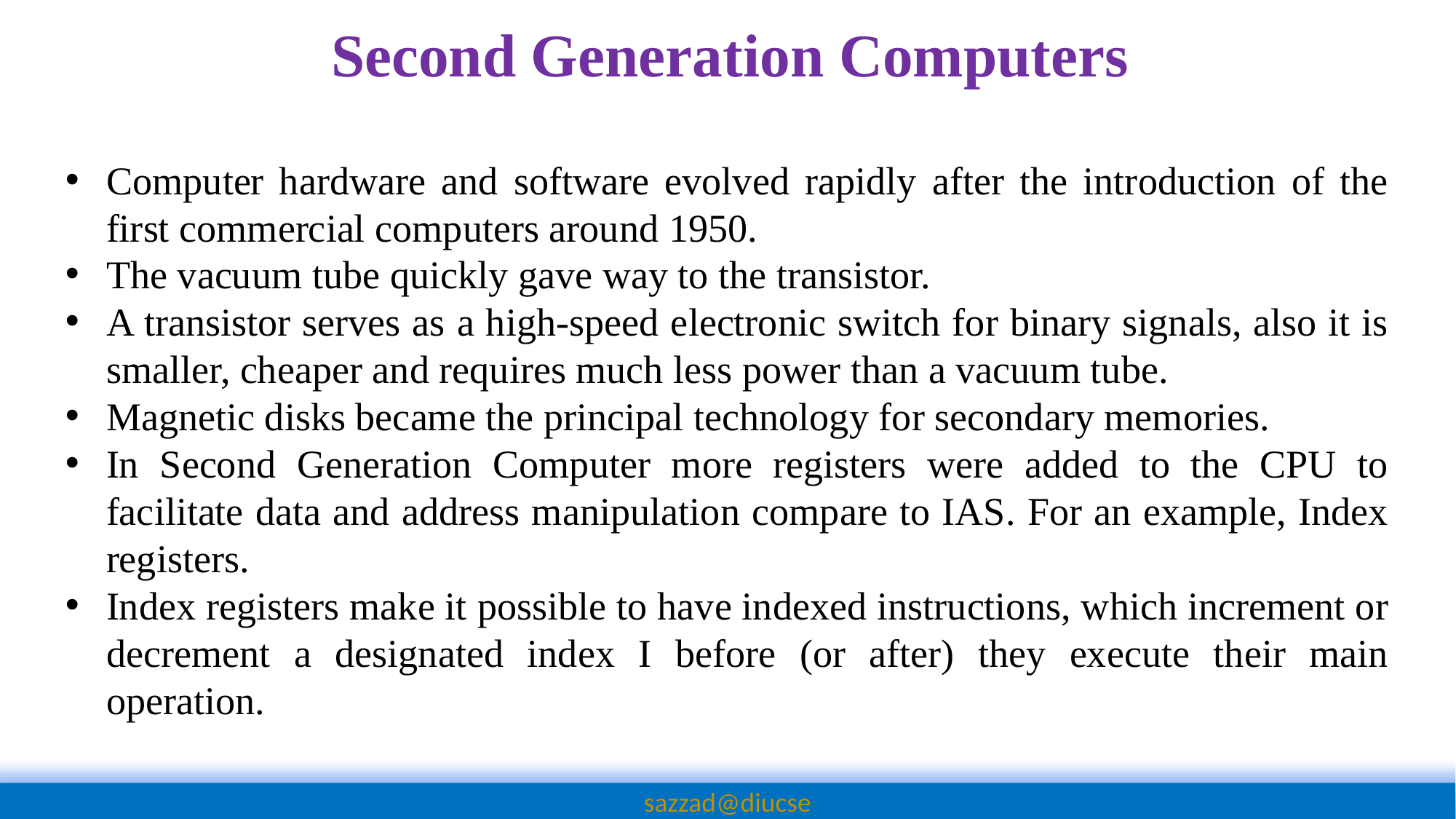

# Second Generation Computers

Computer hardware and software evolved rapidly after the introduction of the first commercial computers around 1950.
The vacuum tube quickly gave way to the transistor.
A transistor serves as a high-speed electronic switch for binary signals, also it is smaller, cheaper and requires much less power than a vacuum tube.
Magnetic disks became the principal technology for secondary memories.
In Second Generation Computer more registers were added to the CPU to facilitate data and address manipulation compare to IAS. For an example, Index registers.
Index registers make it possible to have indexed instructions, which increment or decrement a designated index I before (or after) they execute their main operation.